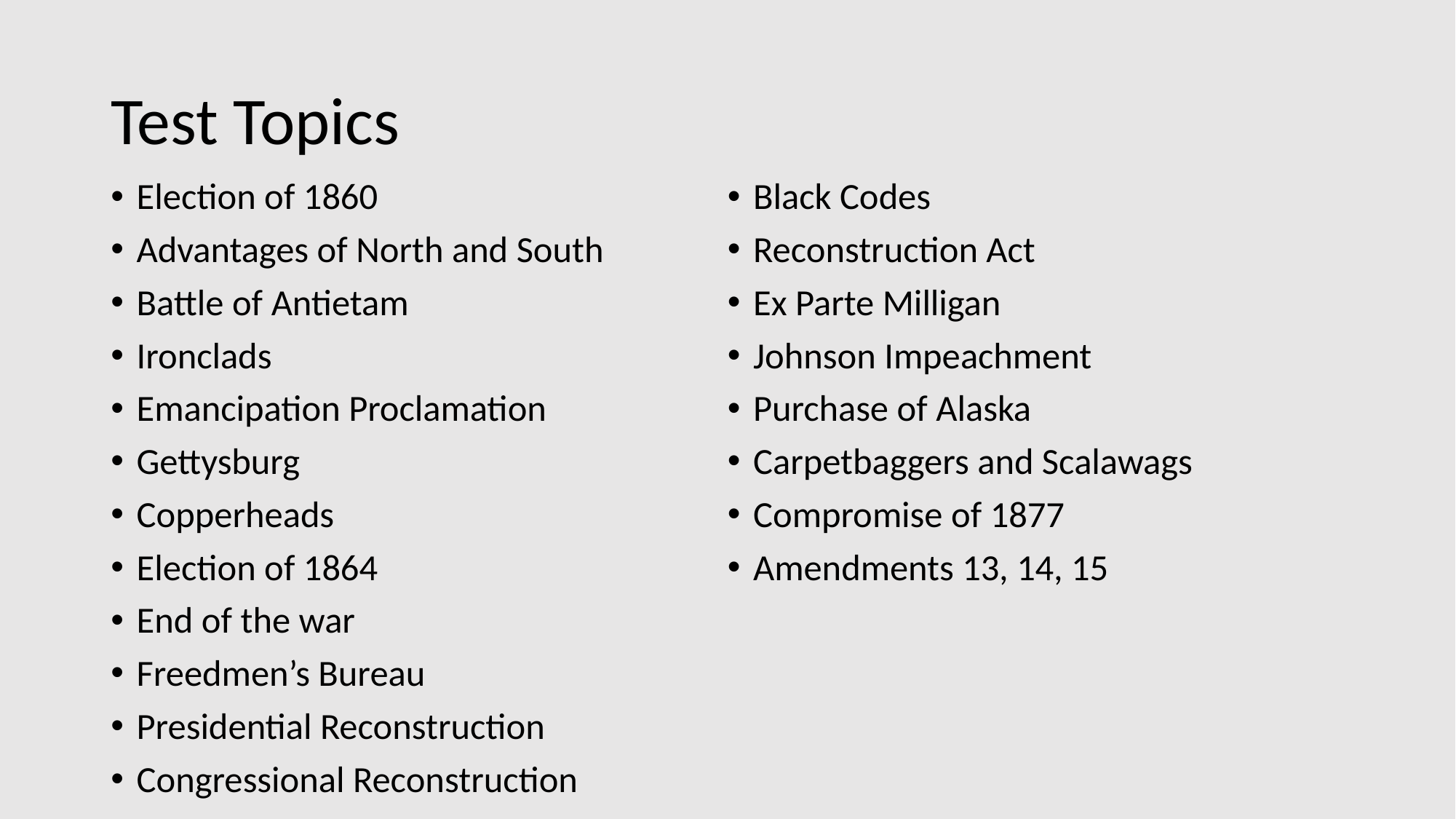

# Test Topics
Election of 1860
Advantages of North and South
Battle of Antietam
Ironclads
Emancipation Proclamation
Gettysburg
Copperheads
Election of 1864
End of the war
Freedmen’s Bureau
Presidential Reconstruction
Congressional Reconstruction
Black Codes
Reconstruction Act
Ex Parte Milligan
Johnson Impeachment
Purchase of Alaska
Carpetbaggers and Scalawags
Compromise of 1877
Amendments 13, 14, 15